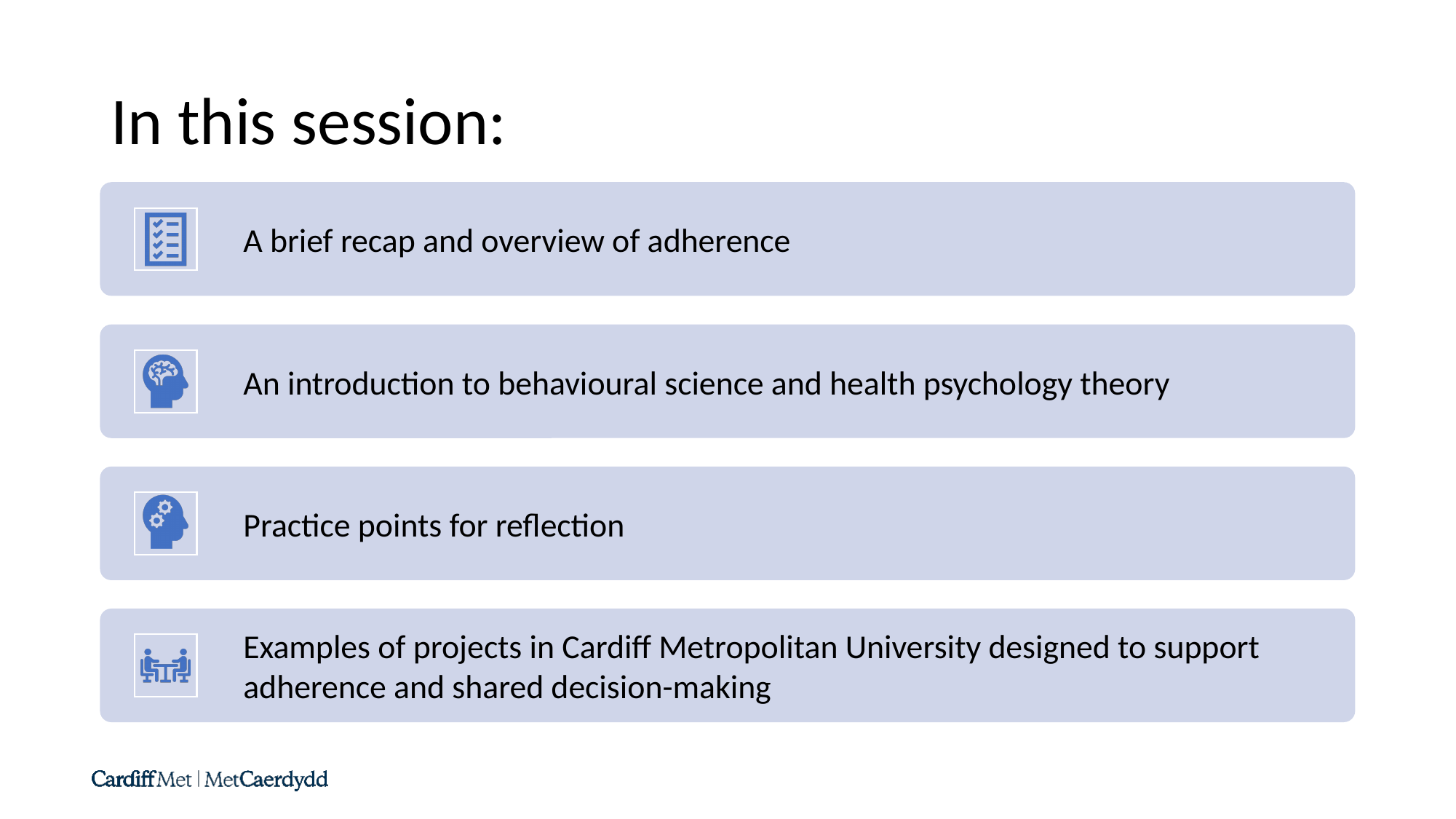

# In this session:
A brief recap and overview of adherence
An introduction to behavioural science and health psychology theory
Practice points for reflection
Examples of projects in Cardiff Metropolitan University designed to support adherence and shared decision-making